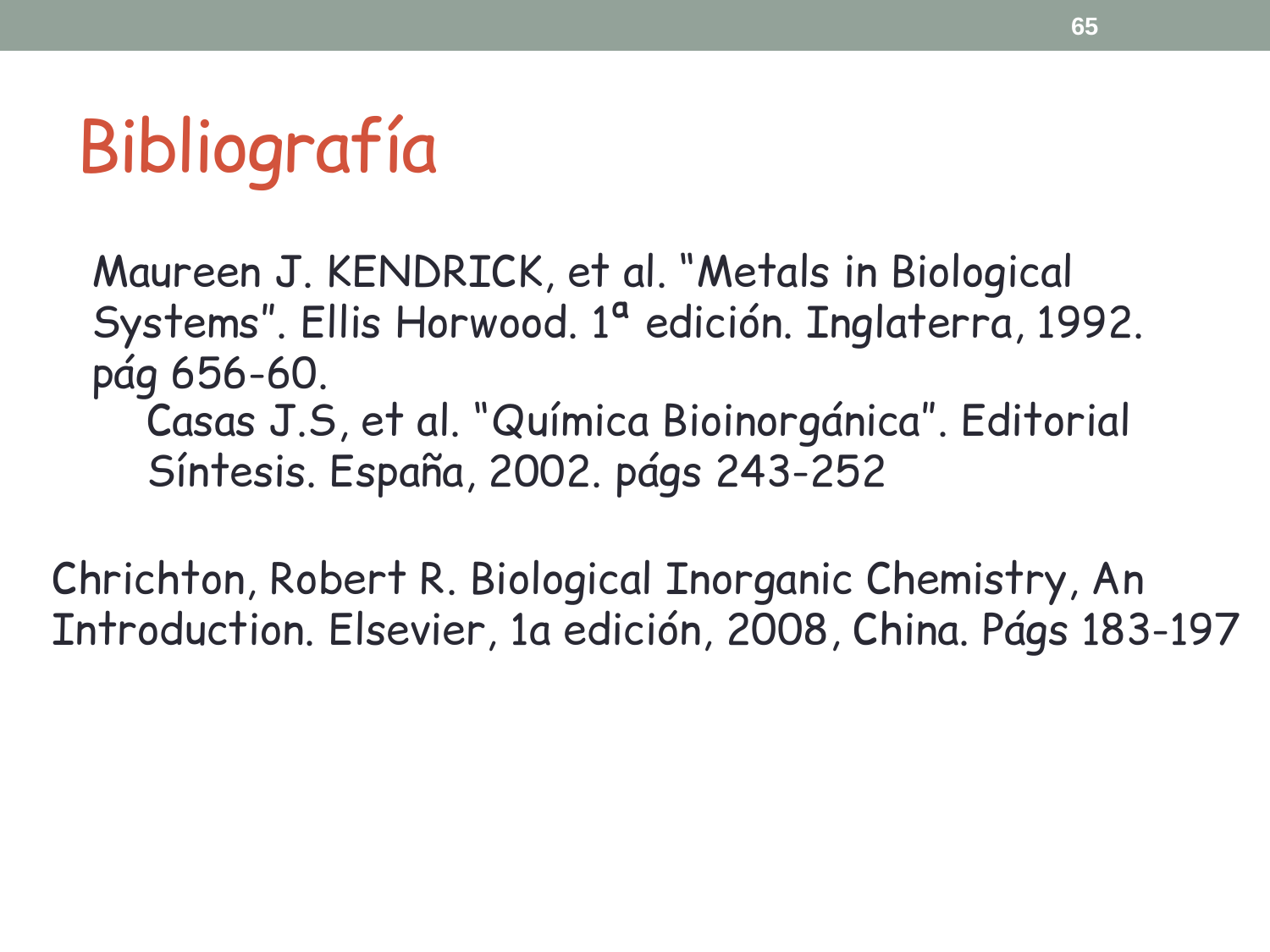

65
# Bibliografía
Maureen J. KENDRICK, et al. “Metals in Biological Systems”. Ellis Horwood. 1ª edición. Inglaterra, 1992. pág 656-60.
Casas J.S, et al. “Química Bioinorgánica”. Editorial
Síntesis. España, 2002. págs 243-252
Chrichton, Robert R. Biological Inorganic Chemistry, An
Introduction. Elsevier, 1a edición, 2008, China. Págs 183-197